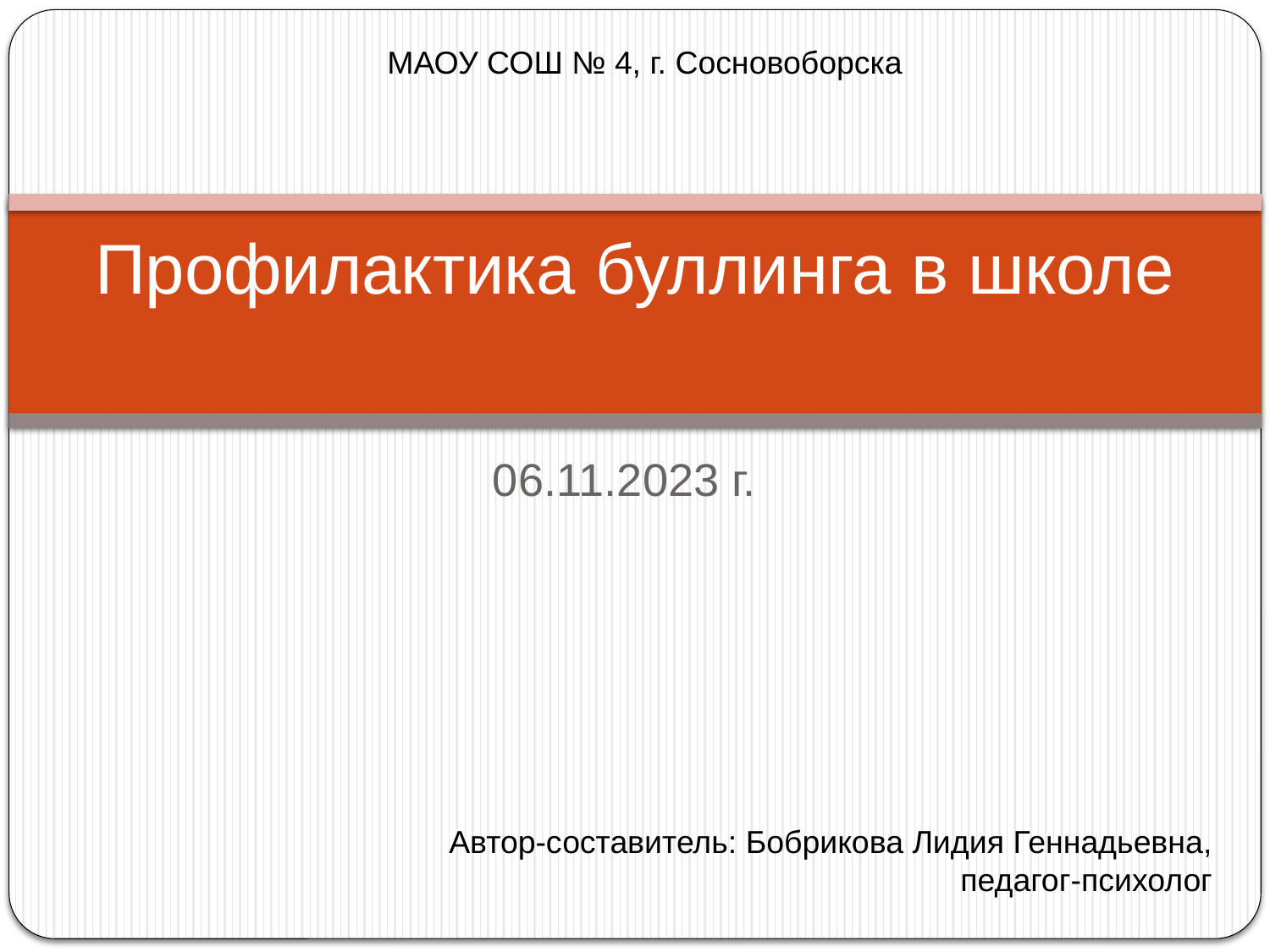

МАОУ СОШ № 4, г. Сосновоборска
# Профилактика буллинга в школе
06.11.2023 г.
Автор-составитель: Бобрикова Лидия Геннадьевна, педагог-психолог